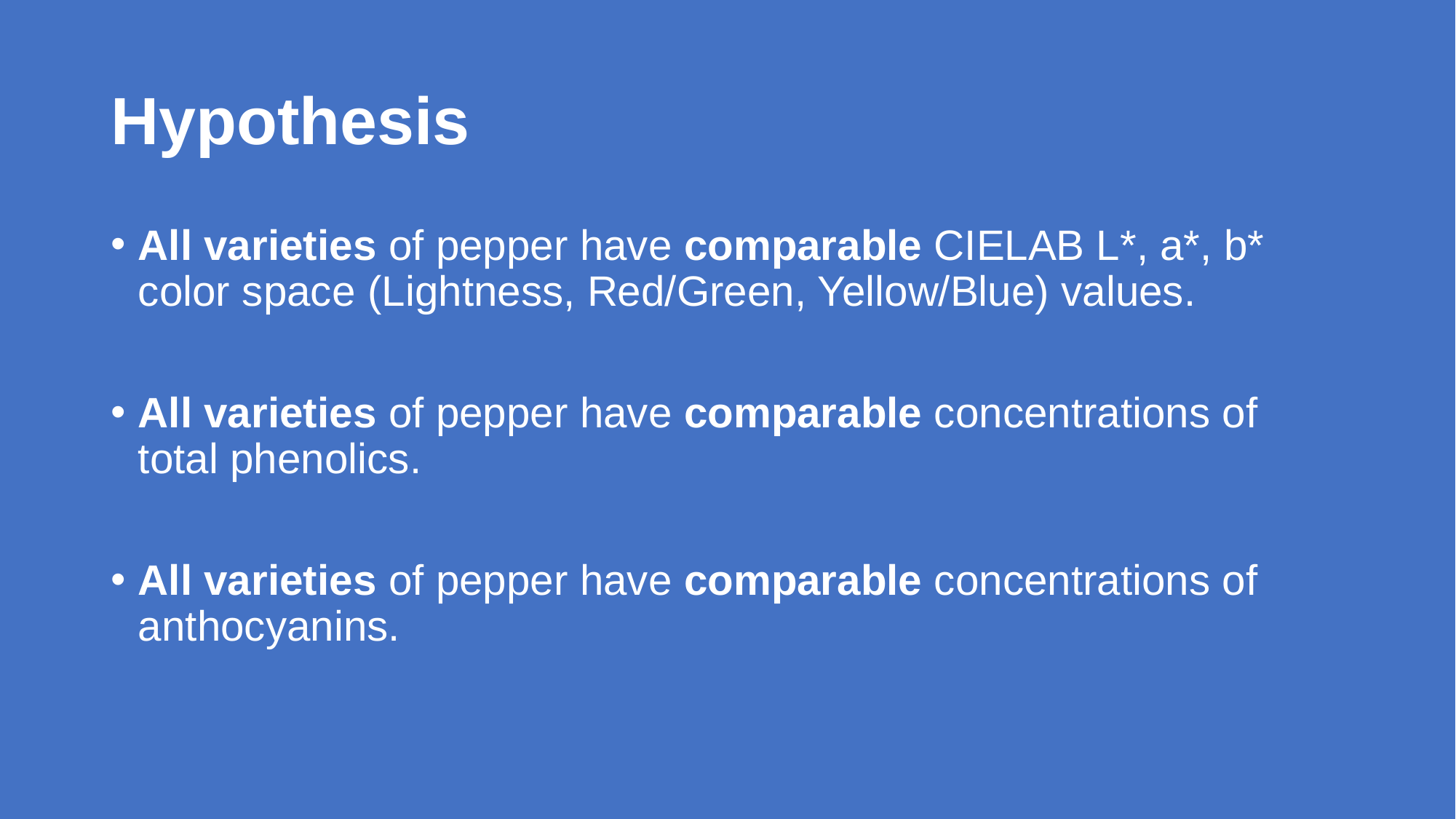

# Hypothesis
All varieties of pepper have comparable CIELAB L*, a*, b* color space (Lightness, Red/Green, Yellow/Blue) values.

All varieties of pepper have comparable concentrations of total phenolics.

All varieties of pepper have comparable concentrations of anthocyanins.